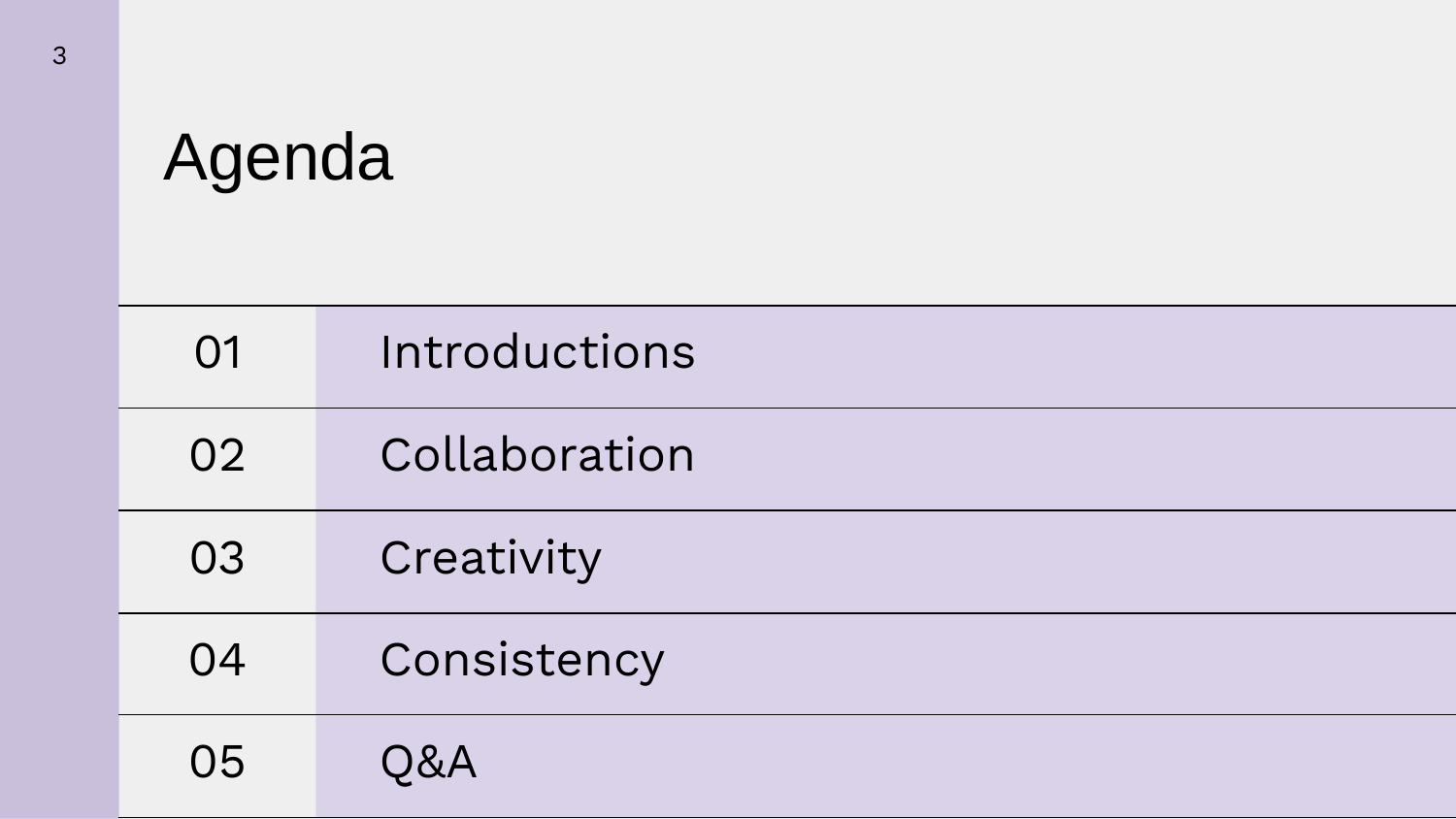

# Agenda
3
Introductions
01
Collaboration
02
Creativity
03
Consistency
04
Q&A
05